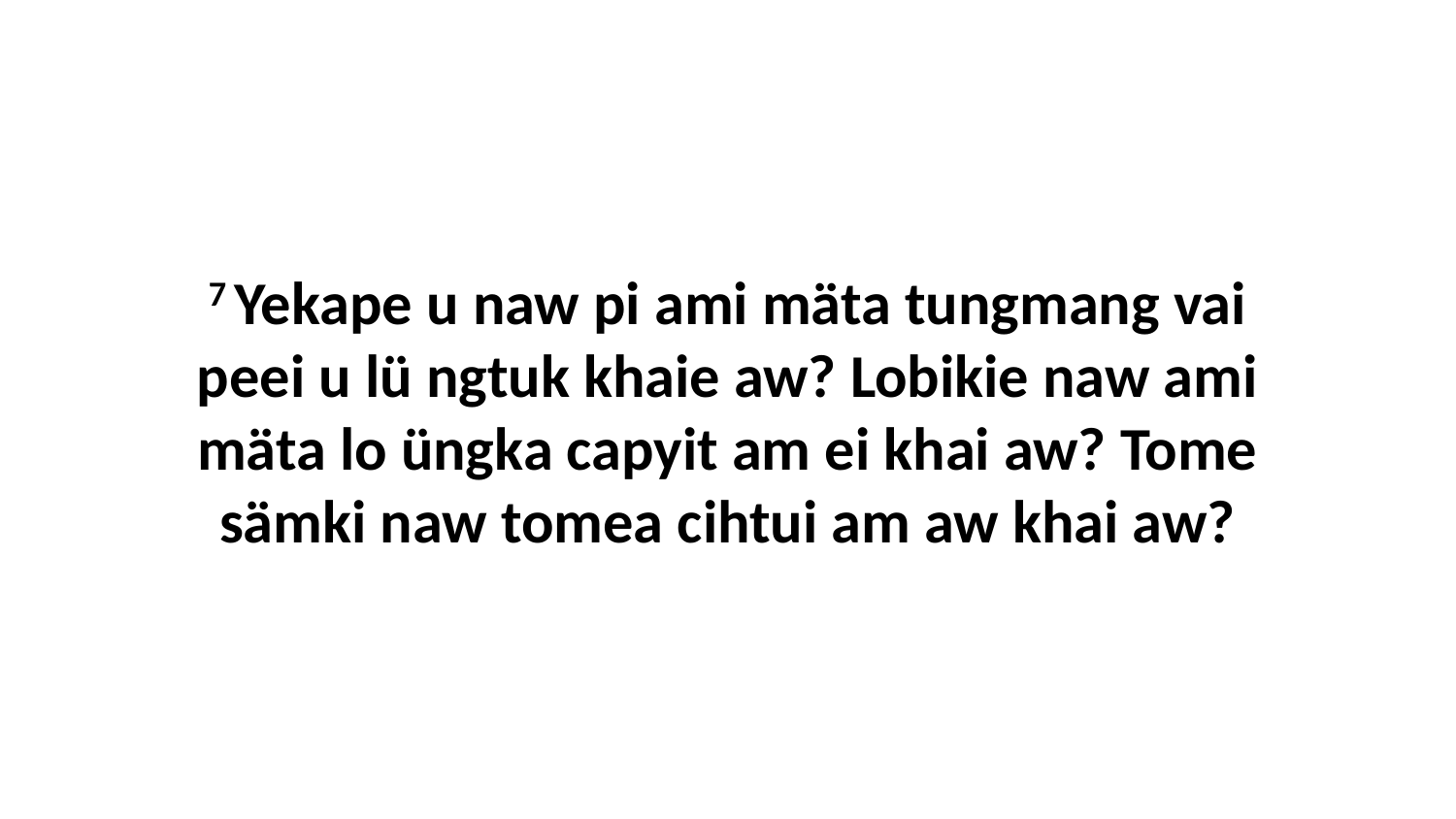

7 Yekape u naw pi ami mäta tungmang vai peei u lü ngtuk khaie aw? Lobikie naw ami mäta lo üngka capyit am ei khai aw? Tome sämki naw tomea cihtui am aw khai aw?